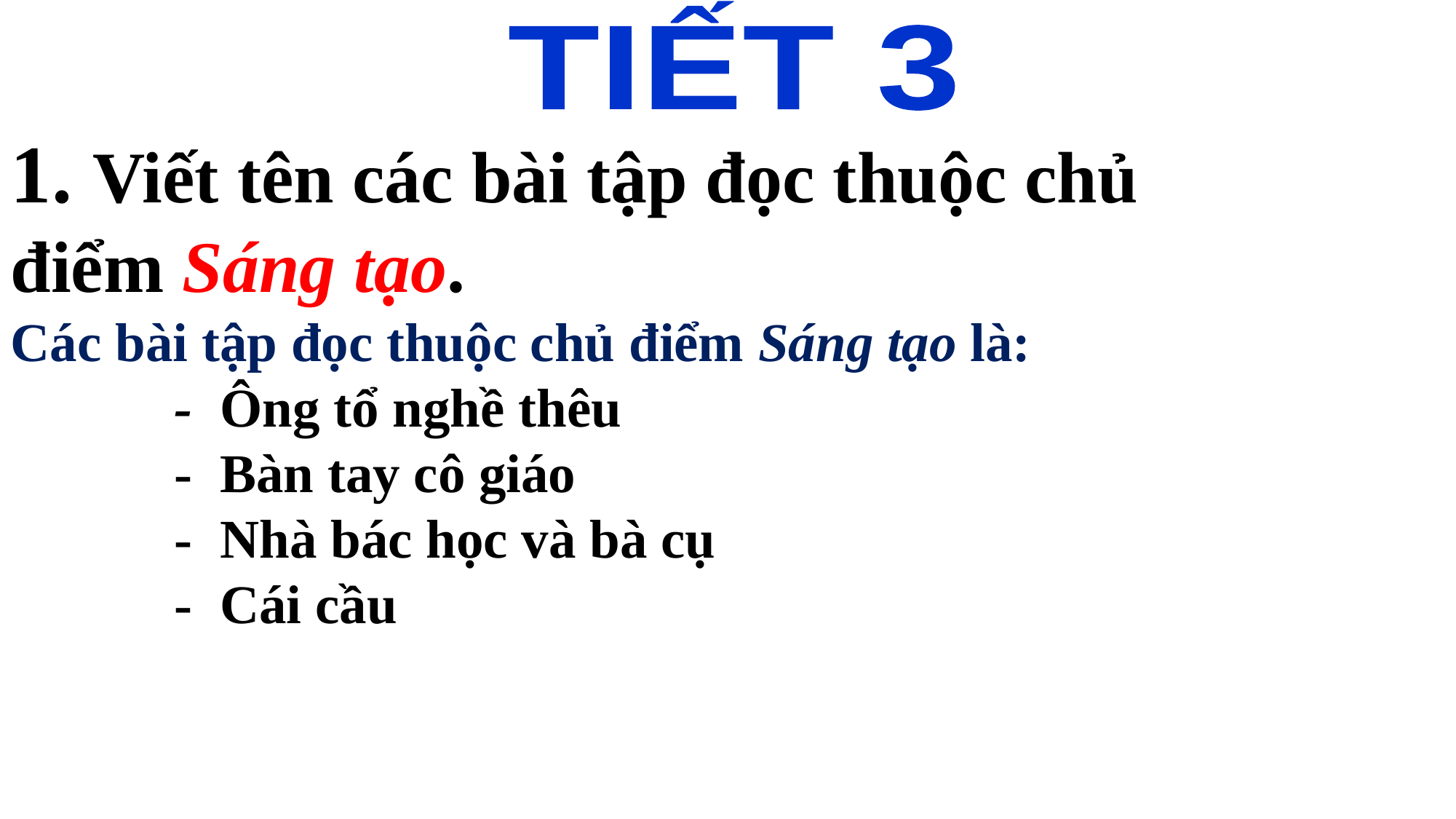

TIẾT 3
1. Viết tên các bài tập đọc thuộc chủ điểm Sáng tạo.
Các bài tập đọc thuộc chủ điểm Sáng tạo là:
-  Ông tổ nghề thêu
-  Bàn tay cô giáo
-  Nhà bác học và bà cụ
-  Cái cầu